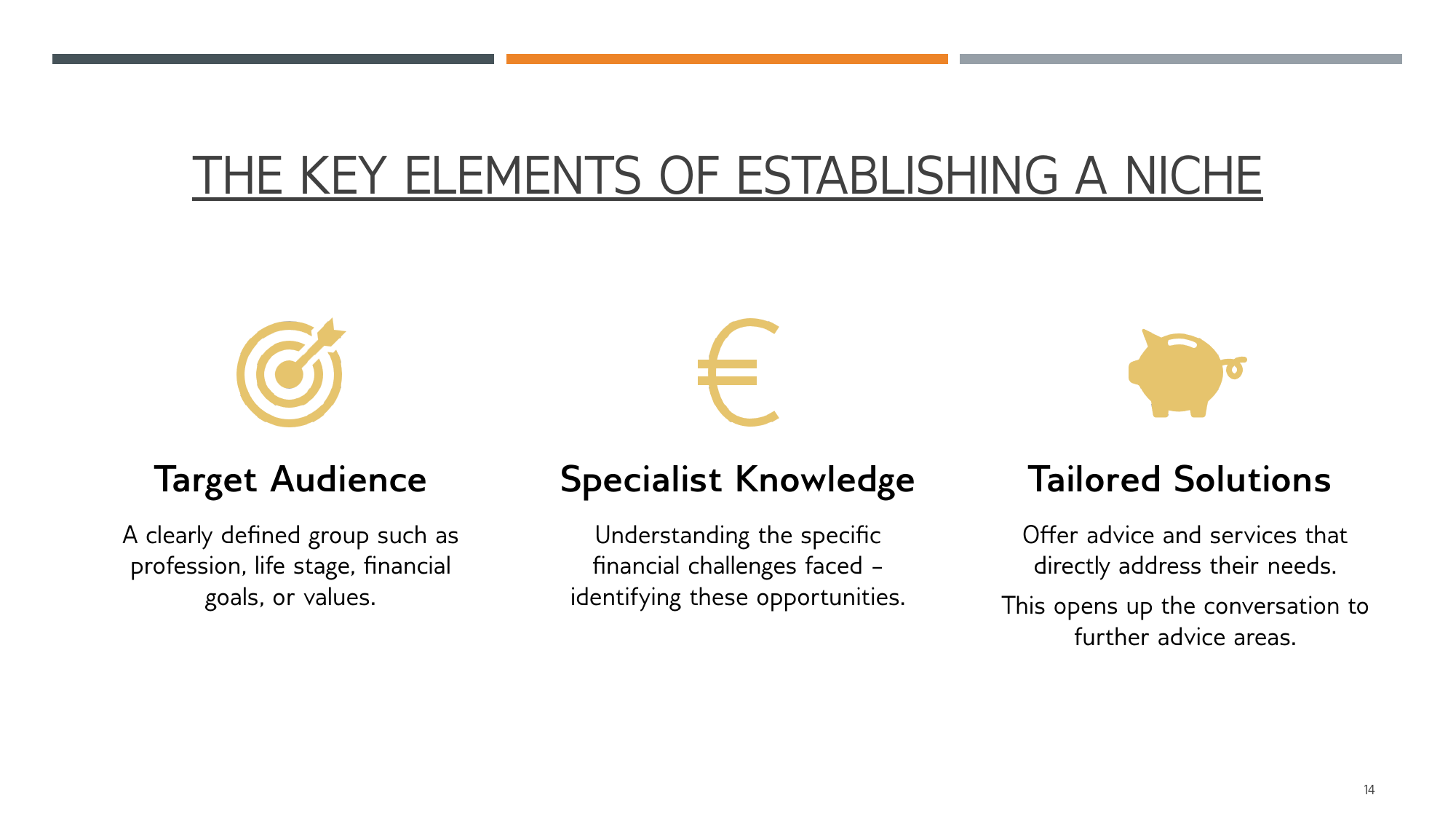

# The Key Elements of establishing a Niche
Target Audience
A clearly defined group such as profession, life stage, financial goals, or values.

Specialist Knowledge
Understanding the specific financial challenges faced – identifying these opportunities.
Tailored Solutions
Offer advice and services that directly address their needs.
This opens up the conversation to further advice areas.
14